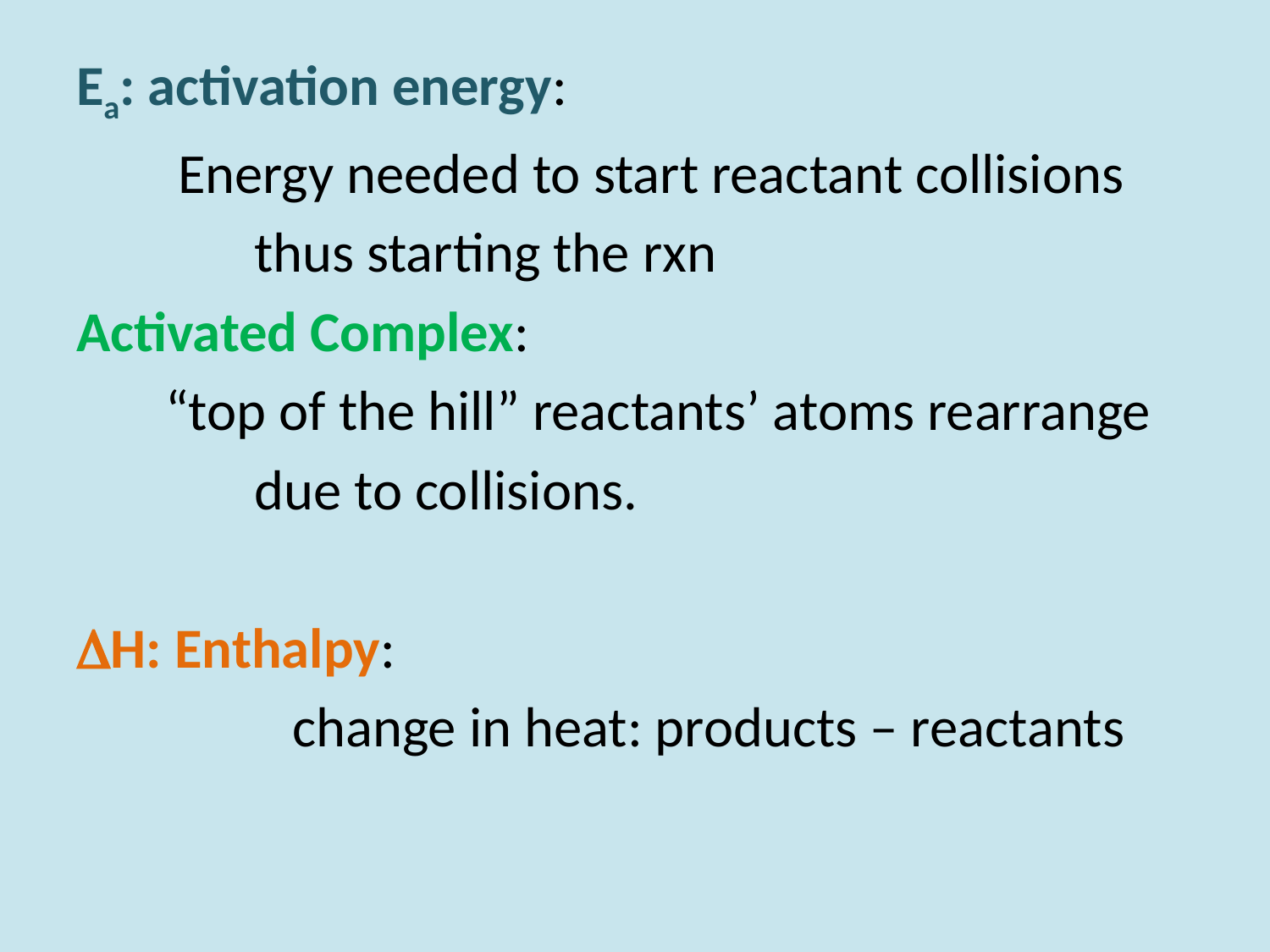

Ea: activation energy:
        Energy needed to start reactant collisions
              thus starting the rxn
Activated Complex:
       “top of the hill” reactants’ atoms rearrange
              due to collisions.

ΔH: Enthalpy:
                 change in heat: products – reactants